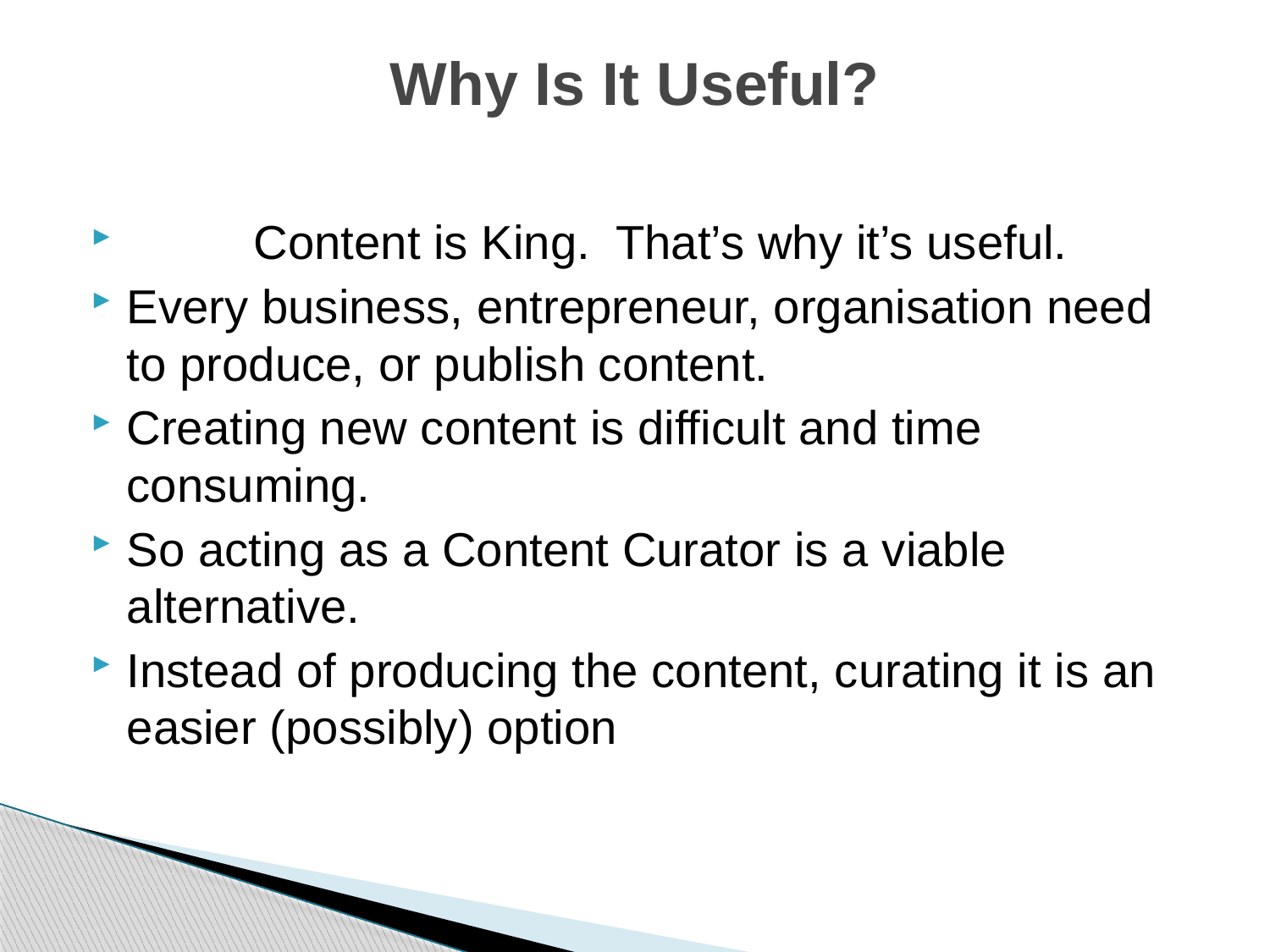

# Why Is It Useful?
	Content is King.  That’s why it’s useful.
Every business, entrepreneur, organisation need to produce, or publish content.
Creating new content is difficult and time consuming.
So acting as a Content Curator is a viable alternative.
Instead of producing the content, curating it is an easier (possibly) option